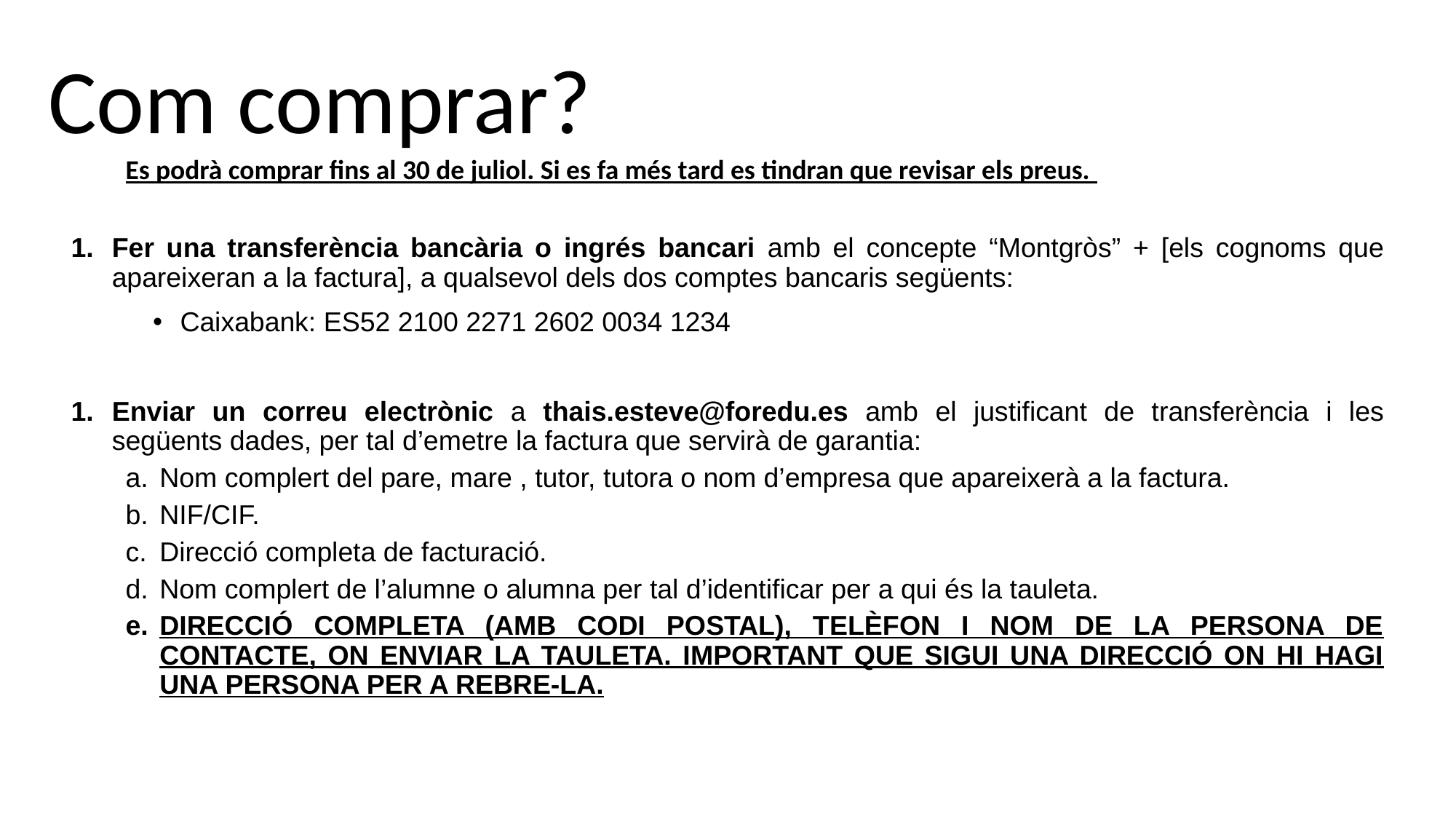

# Com comprar?
Es podrà comprar fins al 30 de juliol. Si es fa més tard es tindran que revisar els preus.

Fer una transferència bancària o ingrés bancari amb el concepte “Montgròs” + [els cognoms que apareixeran a la factura], a qualsevol dels dos comptes bancaris següents:
Caixabank: ES52 2100 2271 2602 0034 1234

Enviar un correu electrònic a thais.esteve@foredu.es amb el justificant de transferència i les següents dades, per tal d’emetre la factura que servirà de garantia:
Nom complert del pare, mare , tutor, tutora o nom d’empresa que apareixerà a la factura.
NIF/CIF.
Direcció completa de facturació.
Nom complert de l’alumne o alumna per tal d’identificar per a qui és la tauleta.
DIRECCIÓ COMPLETA (AMB CODI POSTAL), TELÈFON I NOM DE LA PERSONA DE CONTACTE, ON ENVIAR LA TAULETA. IMPORTANT QUE SIGUI UNA DIRECCIÓ ON HI HAGI UNA PERSONA PER A REBRE-LA.